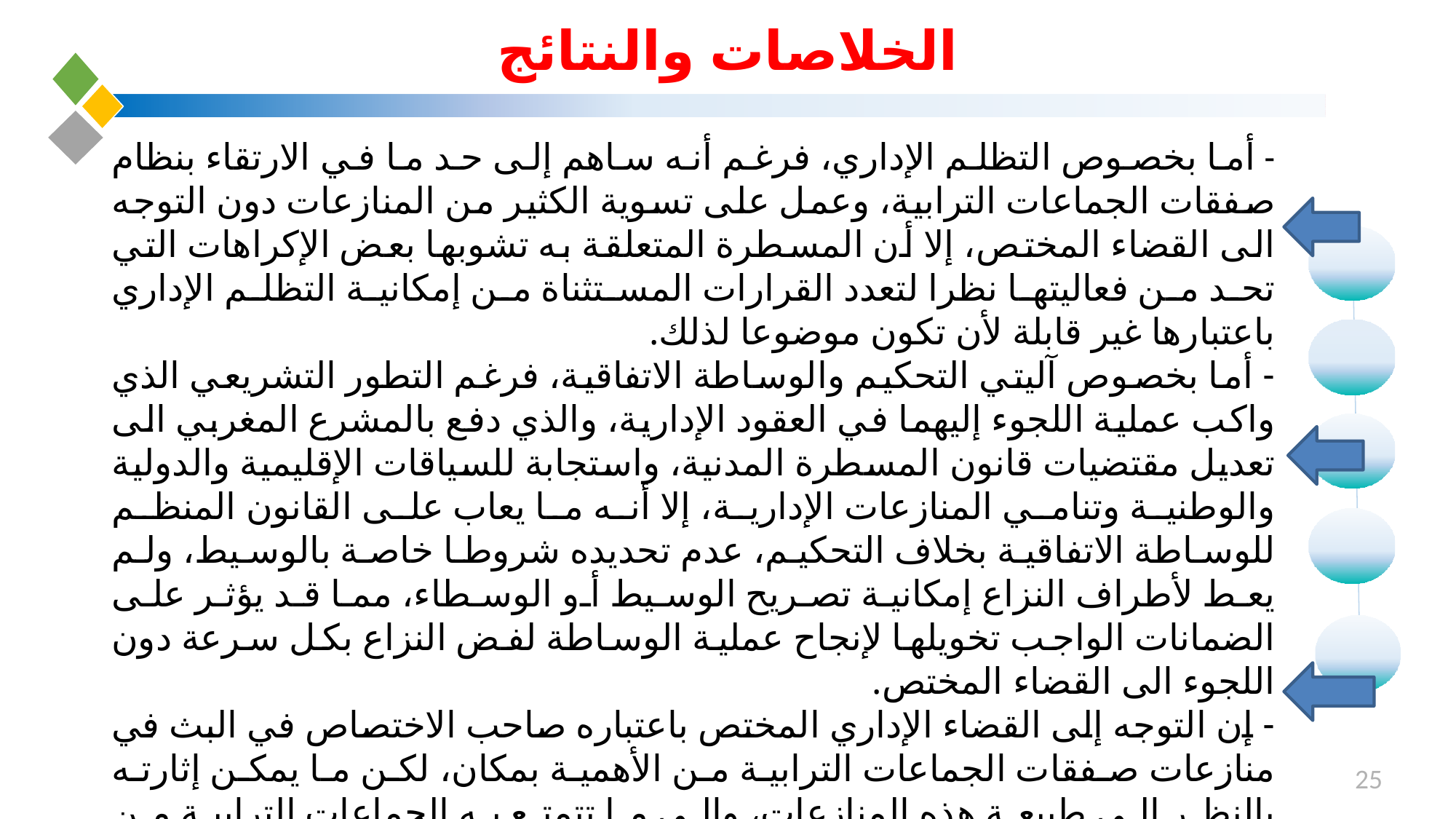

# الخلاصات والنتائج

- أما بخصوص التظلم الإداري، فرغم أنه ساهم إلى حد ما في الارتقاء بنظام صفقات الجماعات الترابية، وعمل على تسوية الكثير من المنازعات دون التوجه الى القضاء المختص، إلا أن المسطرة المتعلقة به تشوبها بعض الإكراهات التي تحد من فعاليتها نظرا لتعدد القرارات المستثناة من إمكانية التظلم الإداري باعتبارها غير قابلة لأن تكون موضوعا لذلك.
- أما بخصوص آليتي التحكيم والوساطة الاتفاقية، فرغم التطور التشريعي الذي واكب عملية اللجوء إليهما في العقود الإدارية، والذي دفع بالمشرع المغربي الى تعديل مقتضيات قانون المسطرة المدنية، واستجابة للسياقات الإقليمية والدولية والوطنية وتنامي المنازعات الإدارية، إلا أنه ما يعاب على القانون المنظم للوساطة الاتفاقية بخلاف التحكيم، عدم تحديده شروطا خاصة بالوسيط، ولم يعط لأطراف النزاع إمكانية تصريح الوسيط أو الوسطاء، مما قد يؤثر على الضمانات الواجب تخويلها لإنجاح عملية الوساطة لفض النزاع بكل سرعة دون اللجوء الى القضاء المختص.
- إن التوجه إلى القضاء الإداري المختص باعتباره صاحب الاختصاص في البث في منازعات صفقات الجماعات الترابية من الأهمية بمكان، لكن ما يمكن إثارته بالنظر إلى طبيعة هذه المنازعات، والى ما تتمتع به الجماعات الترابية من سلطات وامتيازات واسعة في مجال الصفقات العمومية، قد يشكل مساسا بالأمن التعاقدي في حال الاستغلال السيء لها، إلا أنه يبقى للقضاء الإداري سلطة مراقبة هذه الامتيازات، ومحاولة التوفيق بين المصلحتين العامة والخاصة.

25